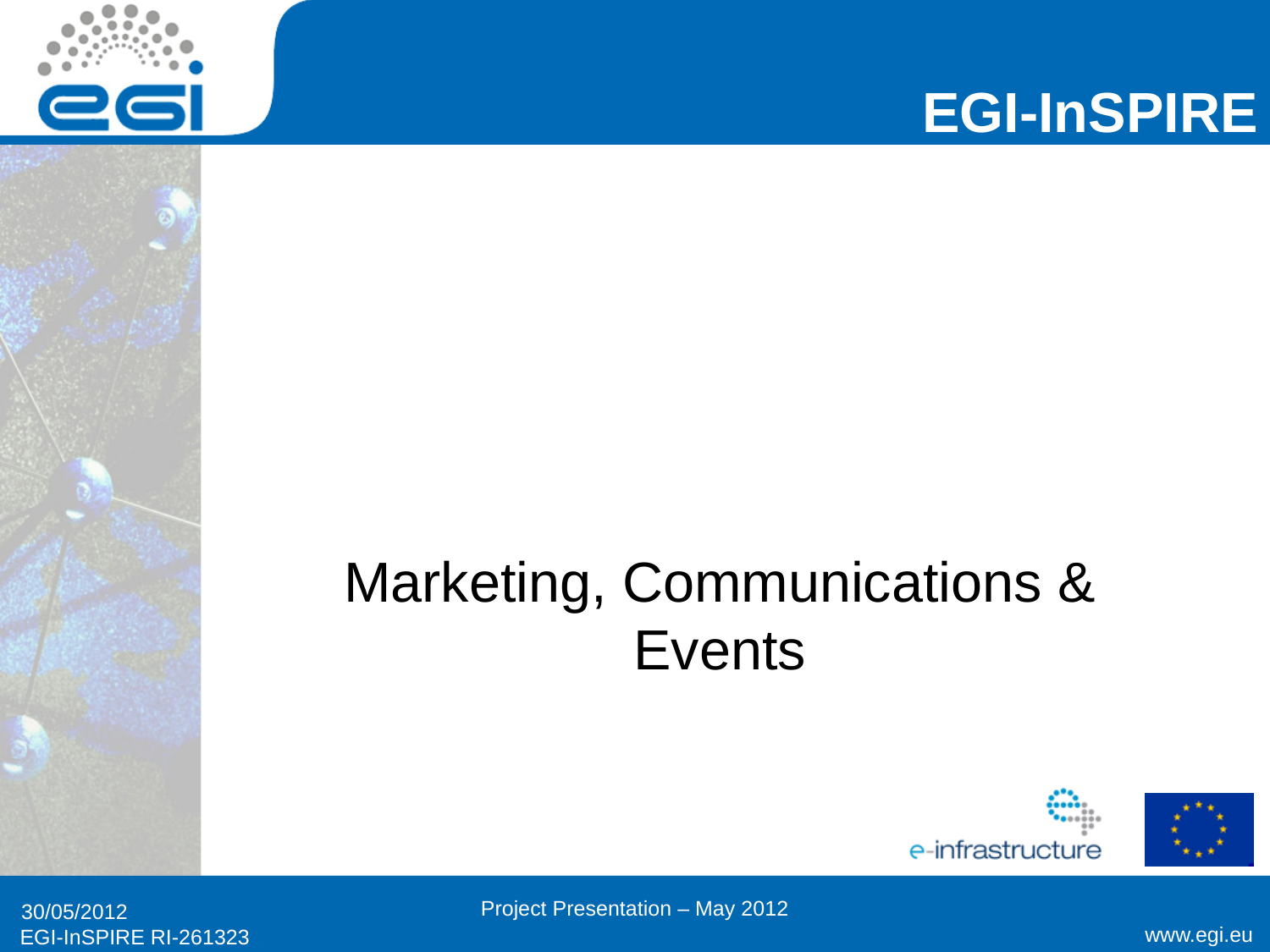

#
Marketing, Communications & Events
Project Presentation – May 2012
30/05/2012